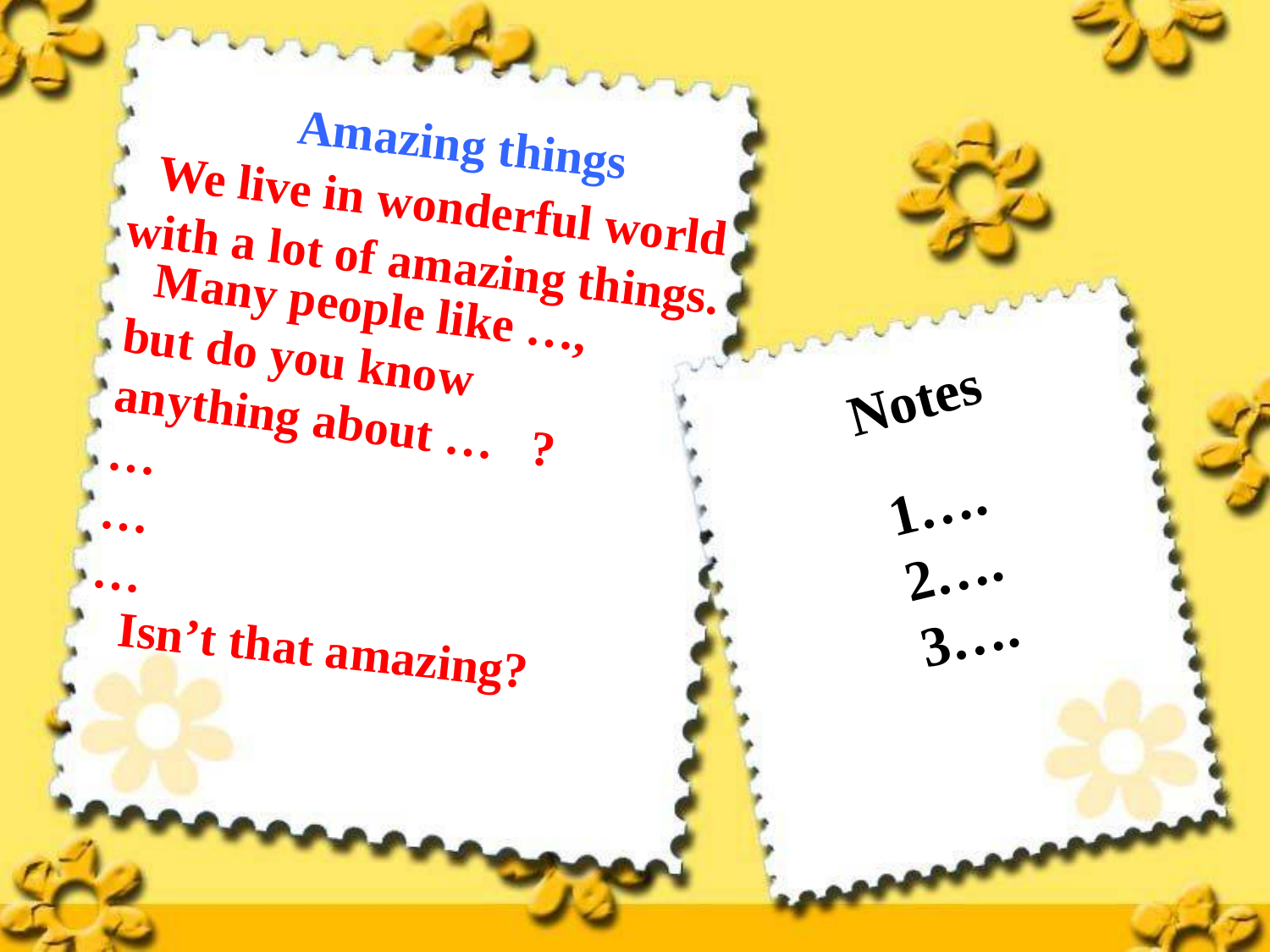

Amazing things

  We live in wonderful world
with a lot of amazing things.
  Many people like …,
but do you know
anything about …   ?
…
…
…
#
Notes
1….
2….
3….
Isn’t that amazing?